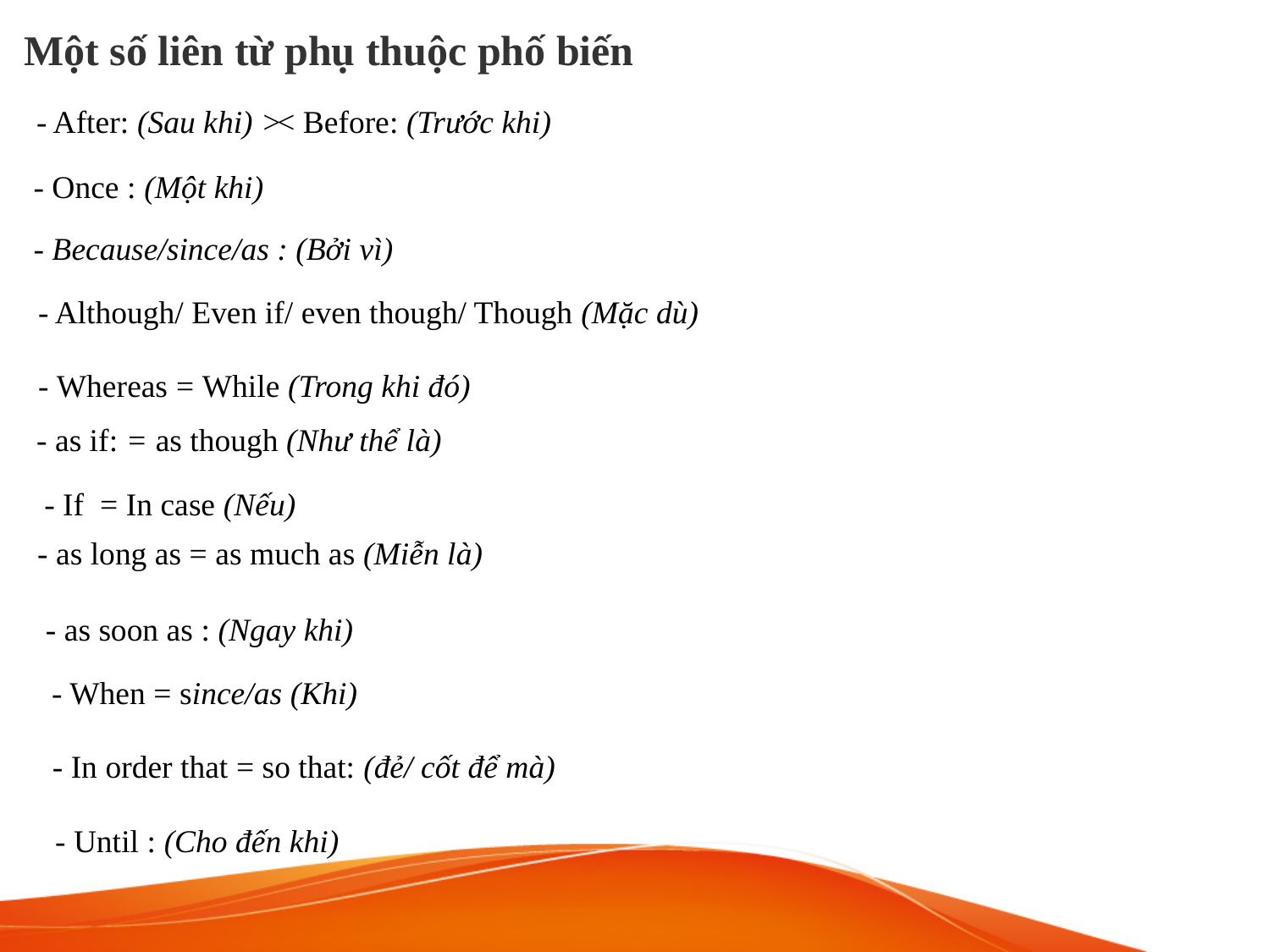

Một số liên từ phụ thuộc phố biến
- After: (Sau khi) >
< Before: (Trước khi)
- Once : (Một khi)
- Because/since/as : (Bởi vì)
- Although/ Even if/ even though/ Though (Mặc dù)
- Whereas = While (Trong khi đó)
- as if: = as though (Như thể là)

- If  = In case (Nếu)
- as long as = as much as (Miễn là)
- as soon as : (Ngay khi)
- When = since/as (Khi)
- In order that = so that: (đẻ/ cốt để mà)
- Until : (Cho đến khi)